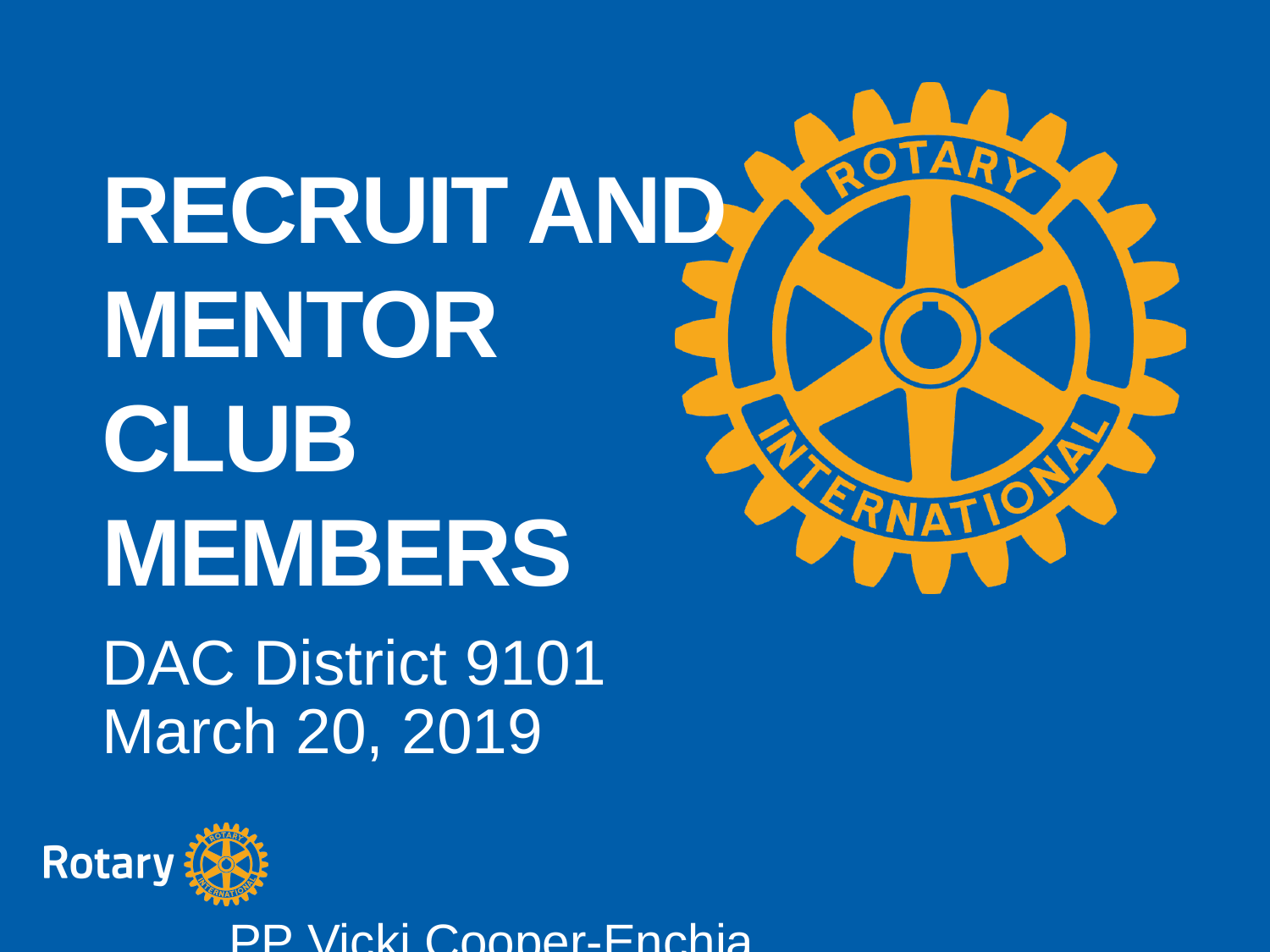

RECRUIT AND MENTOR CLUB MEMBERS
DAC District 9101
March 20, 2019

									PP Vicki Cooper-Enchia